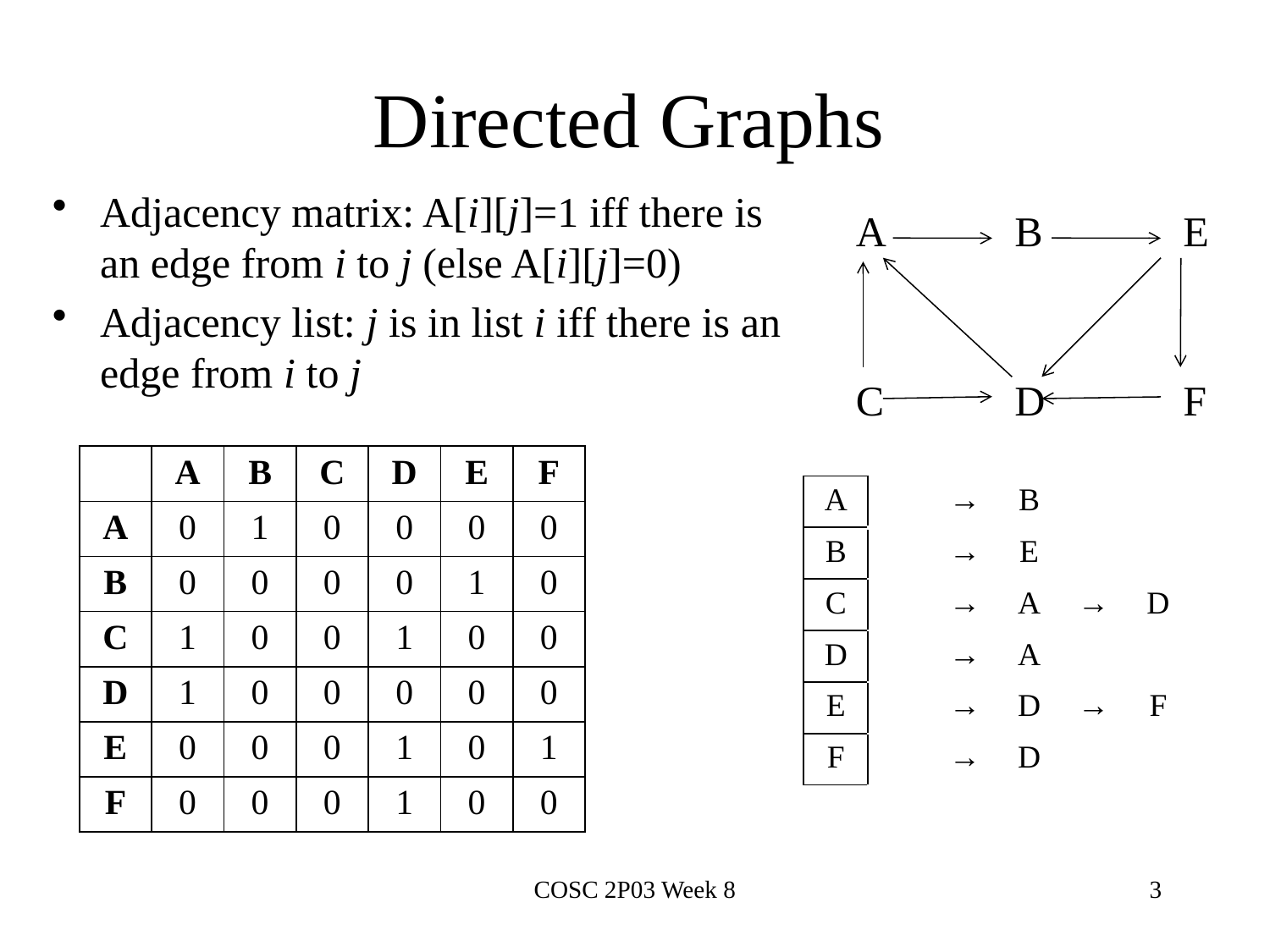

# Directed Graphs
Adjacency matrix: A[i][j]=1 iff there is an edge from i to j (else A[i][j]=0)
Adjacency list: j is in list i iff there is an edge from i to j
A
B
E
C
D
F
|  | A | B | C | D | E | F |
| --- | --- | --- | --- | --- | --- | --- |
| A | 0 | 1 | 0 | 0 | 0 | 0 |
| B | 0 | 0 | 0 | 0 | 1 | 0 |
| C | 1 | 0 | 0 | 1 | 0 | 0 |
| D | 1 | 0 | 0 | 0 | 0 | 0 |
| E | 0 | 0 | 0 | 1 | 0 | 1 |
| F | 0 | 0 | 0 | 1 | 0 | 0 |
| A |  | → | B |  |  |
| --- | --- | --- | --- | --- | --- |
| B |  | → | E |  |  |
| C |  | → | A | → | D |
| D |  | → | A |  |  |
| E |  | → | D | → | F |
| F |  | → | D |  |  |
COSC 2P03 Week 8
3